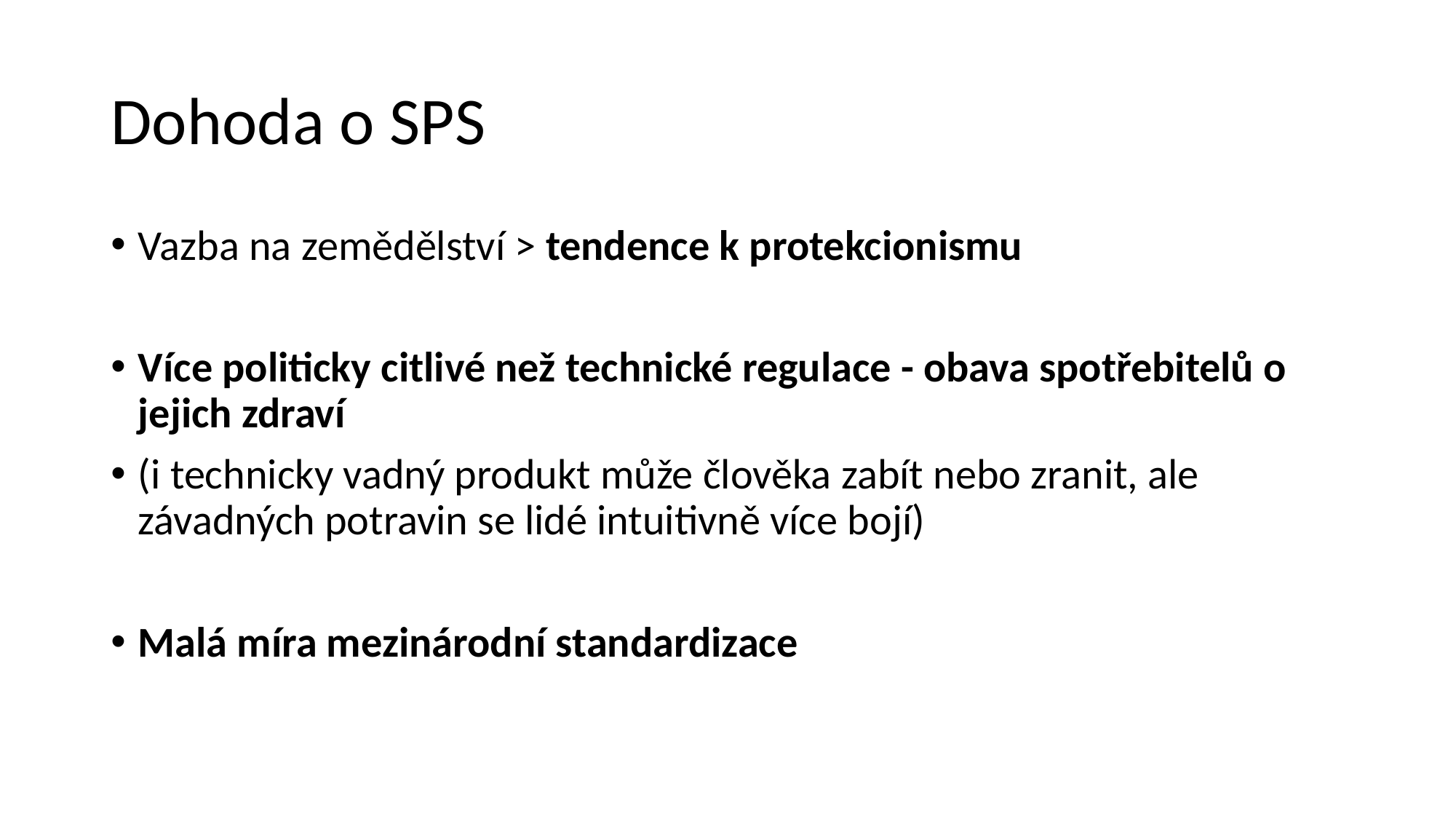

# Dohoda o SPS
Vazba na zemědělství > tendence k protekcionismu

Více politicky citlivé než technické regulace - obava spotřebitelů o jejich zdraví
(i technicky vadný produkt může člověka zabít nebo zranit, ale závadných potravin se lidé intuitivně více bojí)

Malá míra mezinárodní standardizace